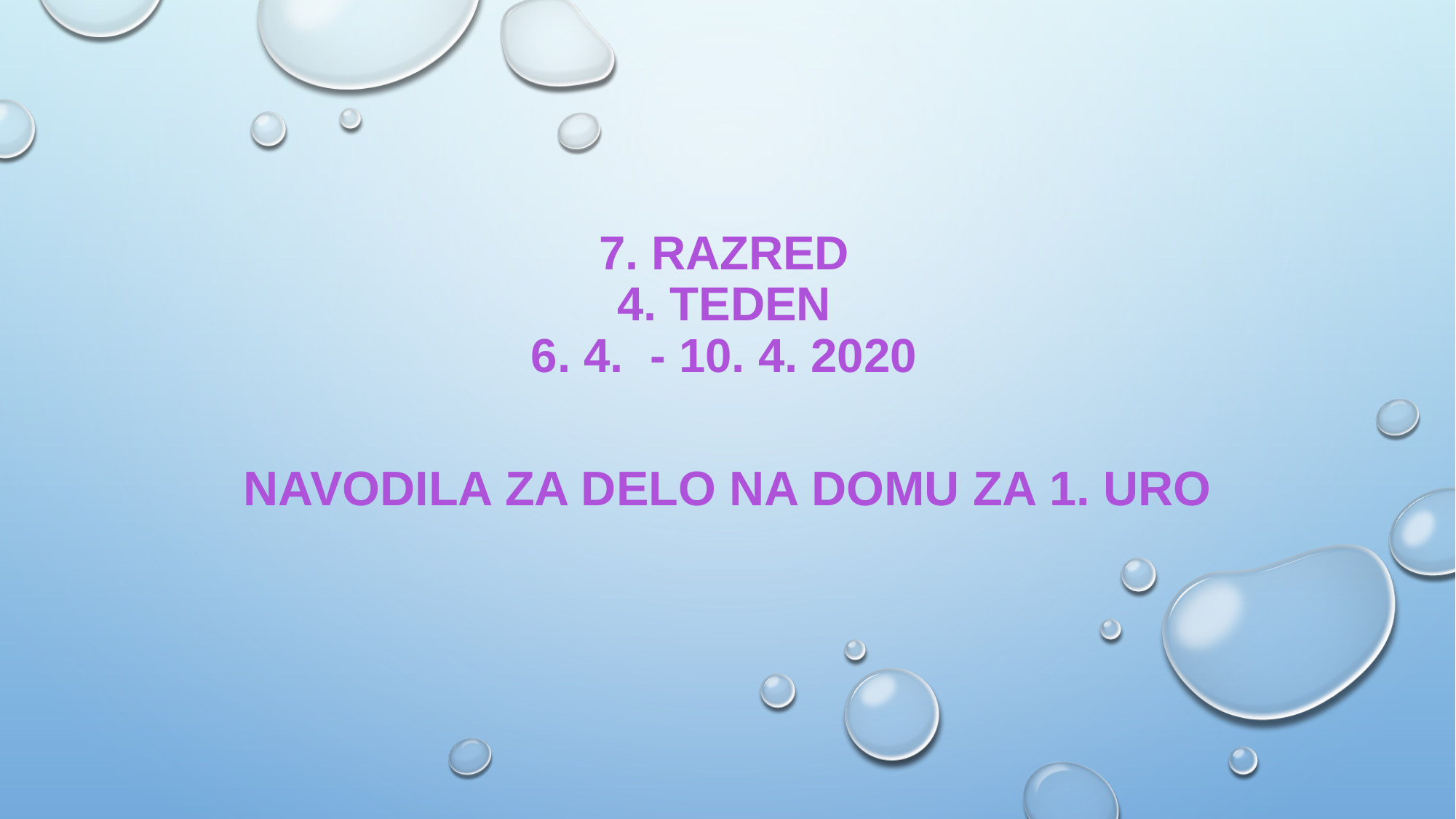

# 7. razred 4. teden 6. 4.  - 10. 4. 2020
Navodila za delo na domu za 1. uro